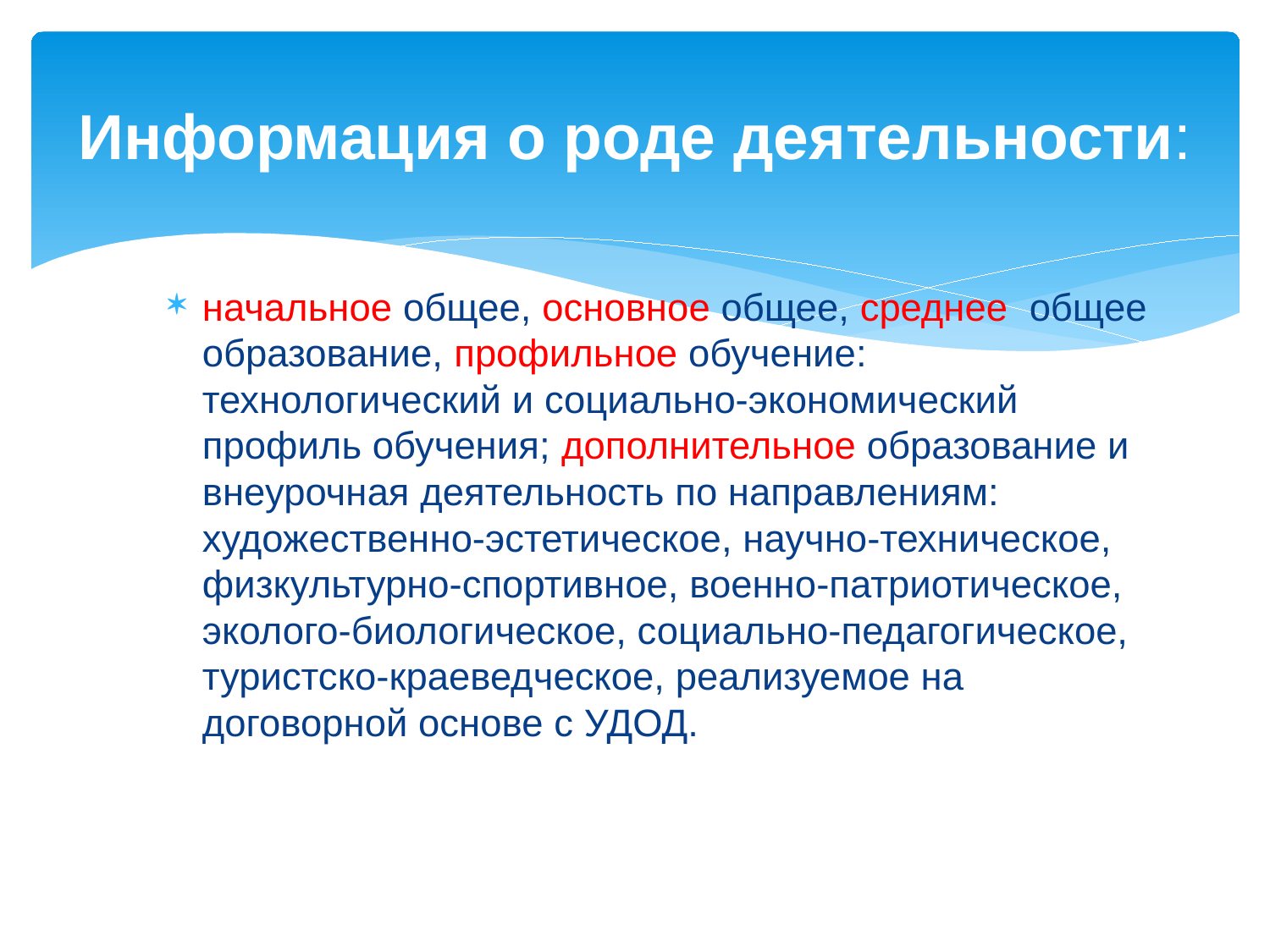

# Информация о роде деятельности:
начальное общее, основное общее, среднее  общее образование, профильное обучение: технологический и социально-экономический профиль обучения; дополнительное образование и внеурочная деятельность по направлениям: художественно-эстетическое, научно-техническое, физкультурно-спортивное, военно-патриотическое, эколого-биологическое, социально-педагогическое, туристско-краеведческое, реализуемое на договорной основе с УДОД.